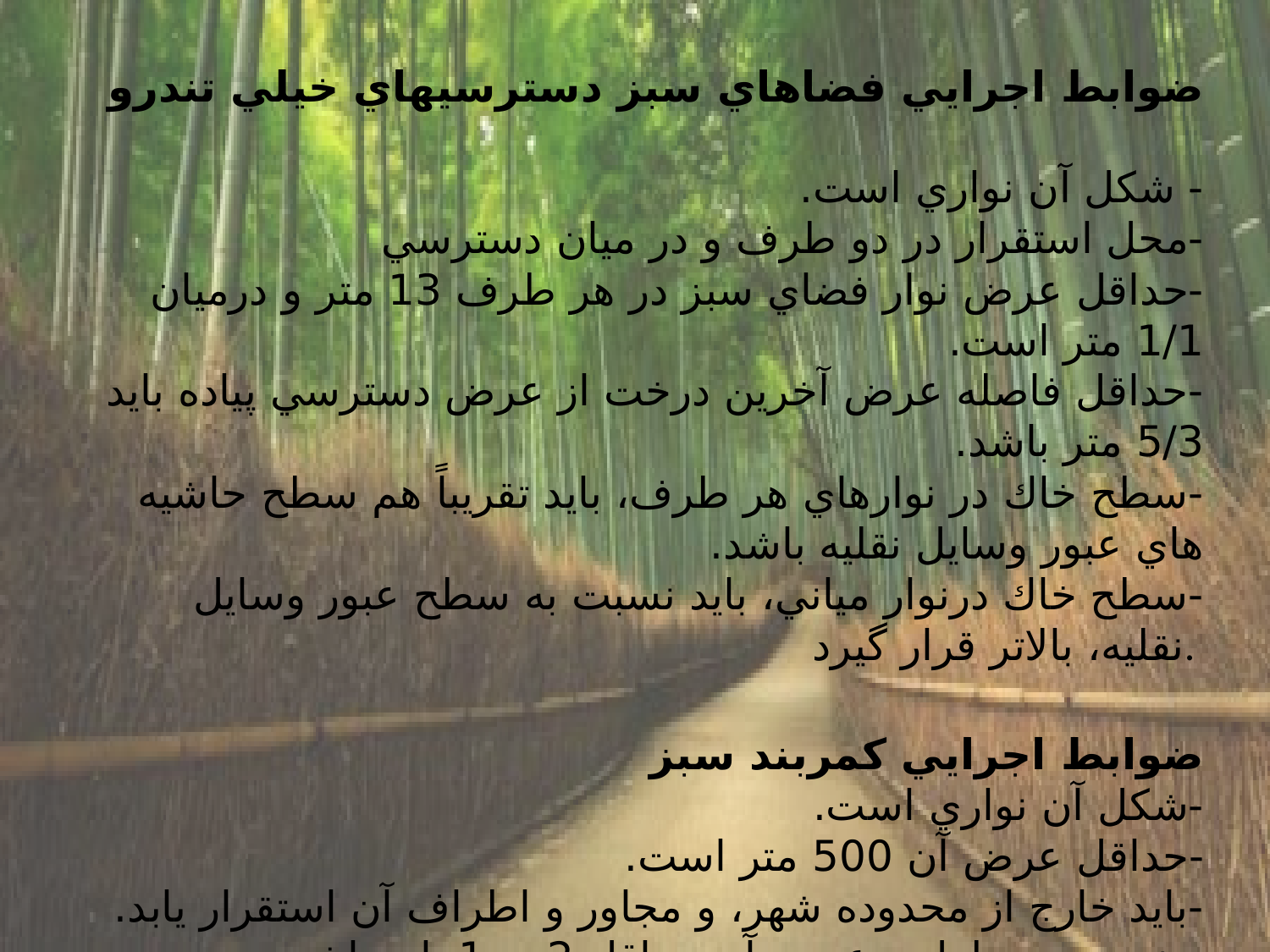

ضوابط اجرايي فضاهاي سبز دسترسيهاي خيلي تندرو
- شكل آن نواري است. 
-محل استقرار در دو طرف و در ميان دسترسي
-حداقل عرض نوار فضاي سبز در هر طرف 13 متر و درميان 1/1 متر است. 
-حداقل فاصله عرض آخرين درخت از عرض دسترسي پياده بايد 5/3 متر باشد. 
-سطح خاك در نوارهاي هر طرف، بايد تقريباً هم سطح حاشيه هاي عبور وسايل نقليه باشد. 
-سطح خاك درنوار مياني، بايد نسبت به سطح عبور وسايل نقليه، بالاتر قرار گيرد.
ضوابط اجرايي كمربند سبز
-شكل آن نواري است. 
-حداقل عرض آن 500 متر است. 
-بايد خارج از محدوده شهر، و مجاور و اطراف آن استقرار يابد. 
-نسبت به طول و عرض آن حداقل 2 به 1 بايد باشد.